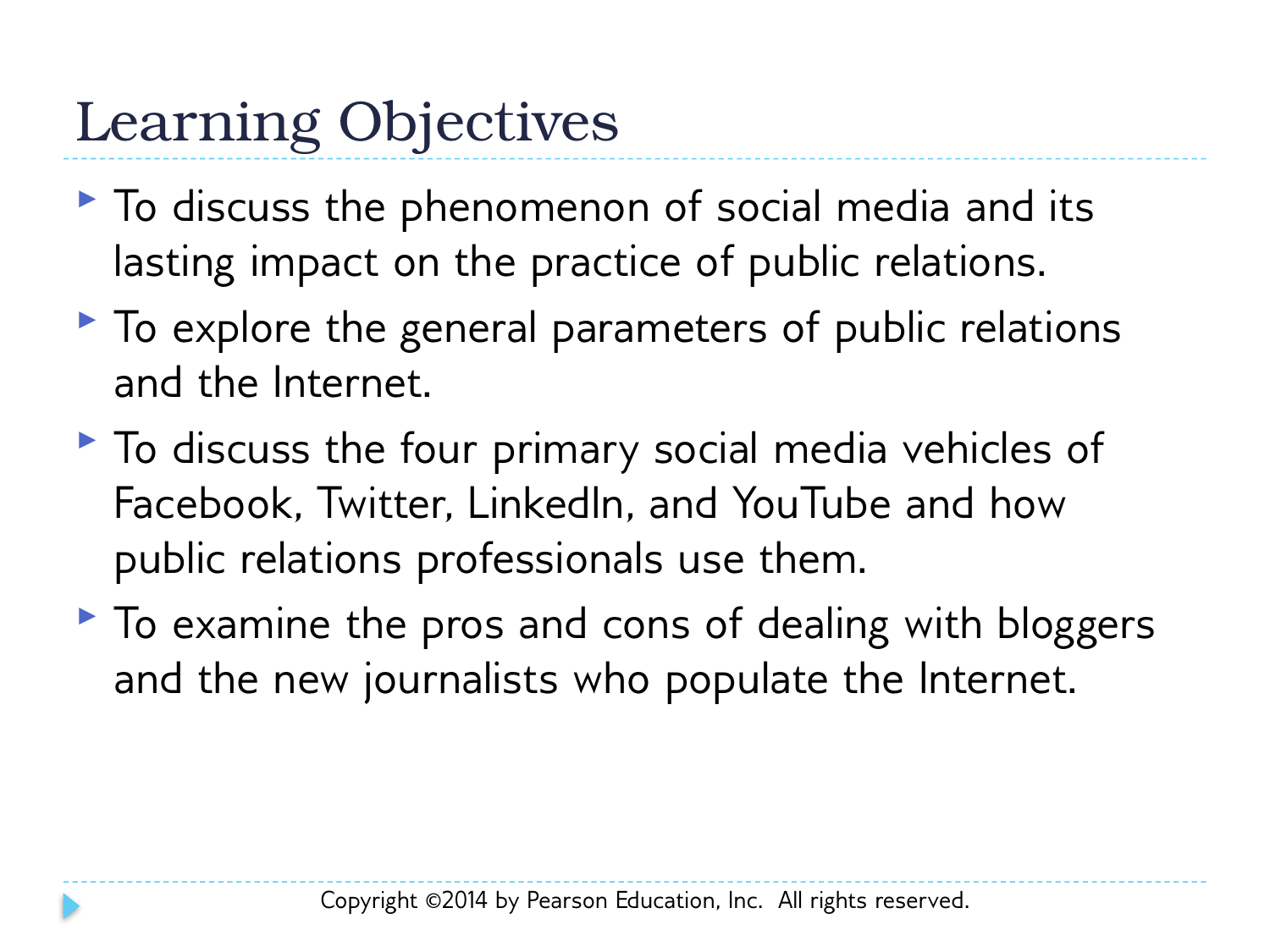

# Learning Objectives
To discuss the phenomenon of social media and its lasting impact on the practice of public relations.
To explore the general parameters of public relations and the Internet.
To discuss the four primary social media vehicles of Facebook, Twitter, LinkedIn, and YouTube and how public relations professionals use them.
To examine the pros and cons of dealing with bloggers and the new journalists who populate the Internet.
Copyright ©2014 by Pearson Education, Inc.  All rights reserved.